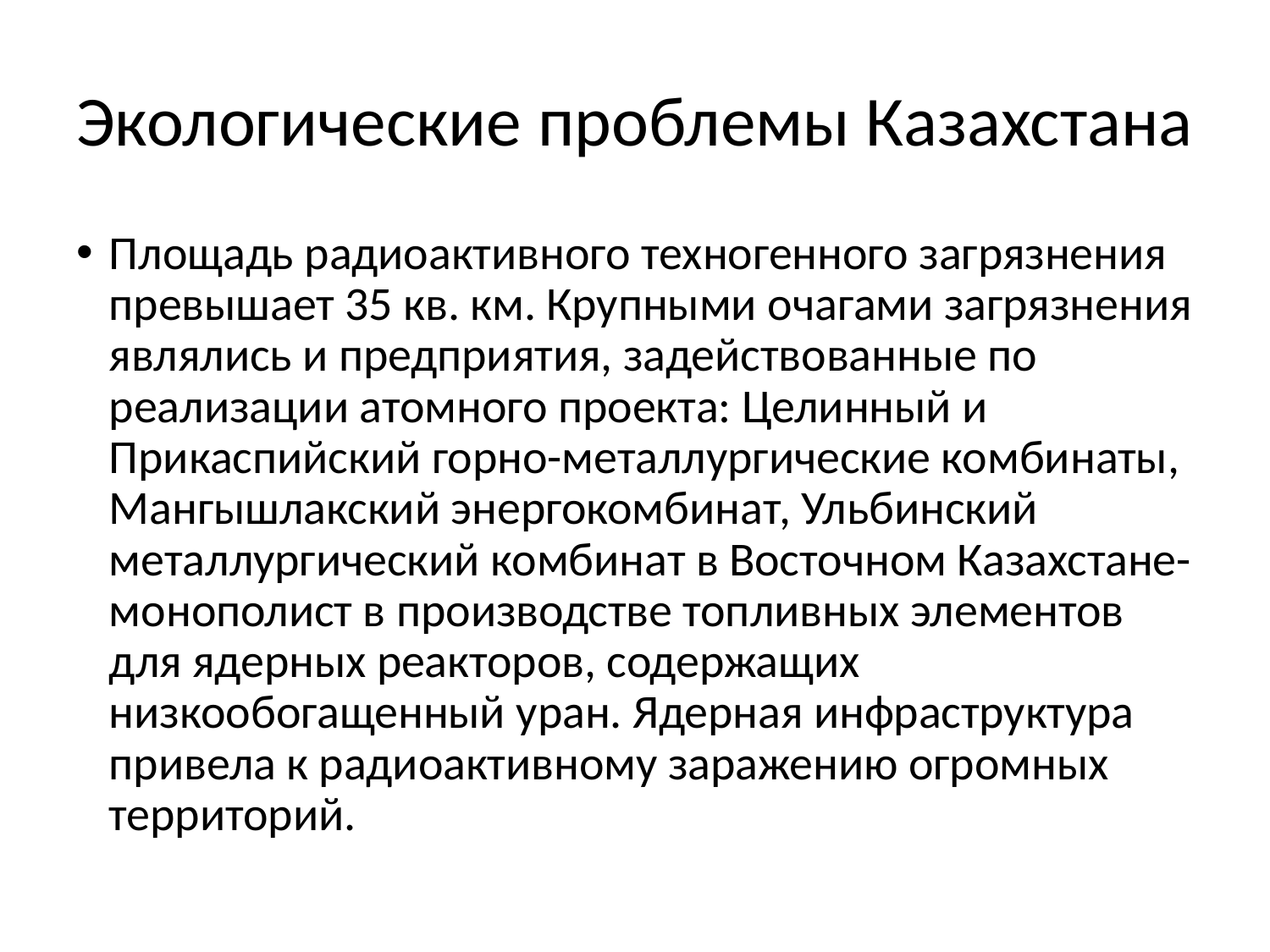

# Экологические проблемы Казахстана
Площадь радиоактивного техногенного загрязнения превышает 35 кв. км. Крупными очагами загрязнения являлись и предприятия, задействованные по реализации атомного проекта: Целинный и Прикаспийский горно-металлургические комбинаты, Мангышлакский энергокомбинат, Ульбинский металлургический комбинат в Восточном Казахстане- монополист в производстве топливных элементов для ядерных реакторов, содержащих низкообогащенный уран. Ядерная инфраструктура привела к радиоактивному заражению огромных территорий.